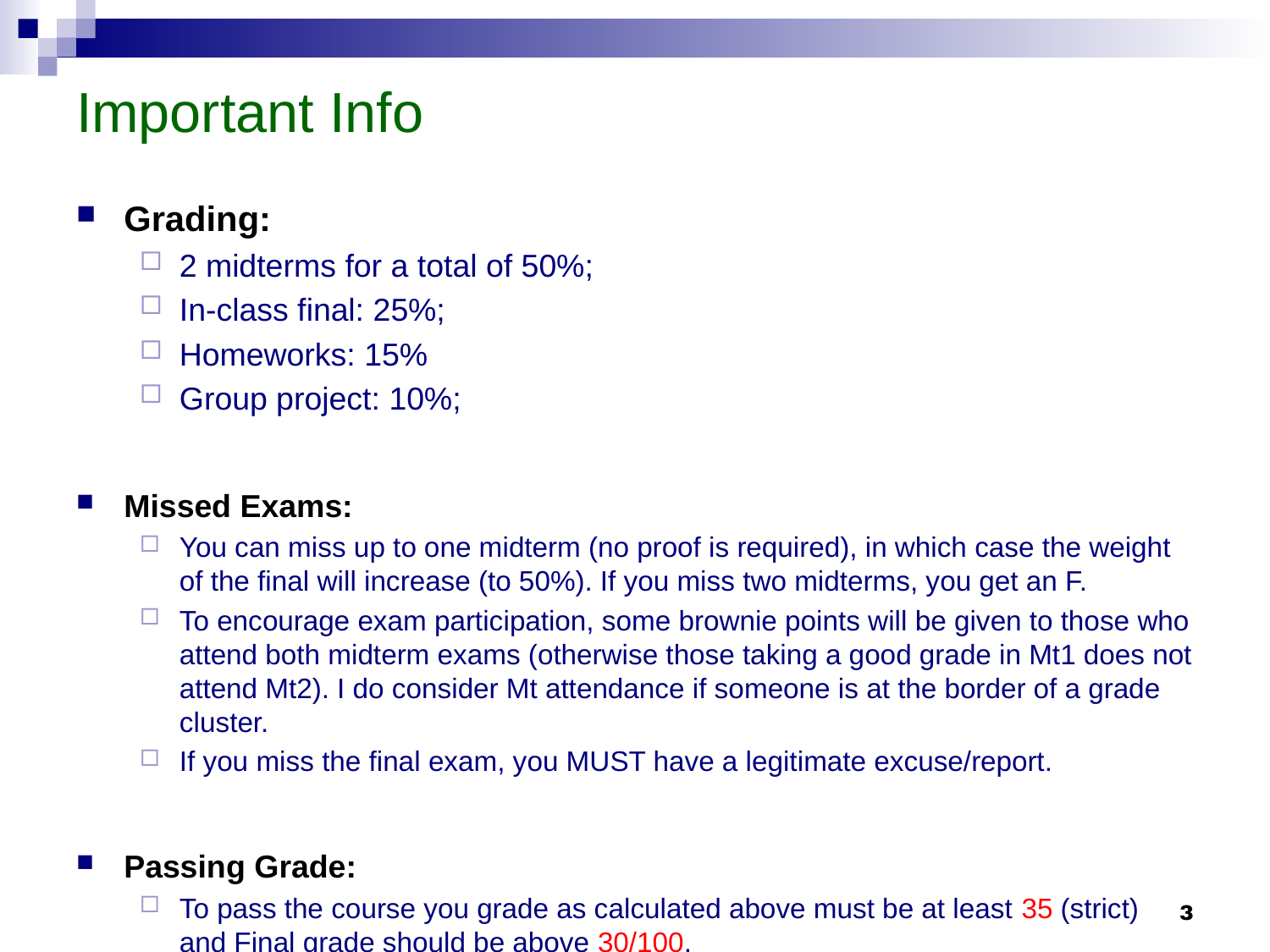

# Important Info
Grading:
2 midterms for a total of 50%;
In-class final: 25%;
Homeworks: 15%
Group project: 10%;

Missed Exams:
You can miss up to one midterm (no proof is required), in which case the weight of the final will increase (to 50%). If you miss two midterms, you get an F.
To encourage exam participation, some brownie points will be given to those who attend both midterm exams (otherwise those taking a good grade in Mt1 does not attend Mt2). I do consider Mt attendance if someone is at the border of a grade cluster.
If you miss the final exam, you MUST have a legitimate excuse/report.

Passing Grade:
To pass the course you grade as calculated above must be at least 35 (strict) and Final grade should be above 30/100.
3